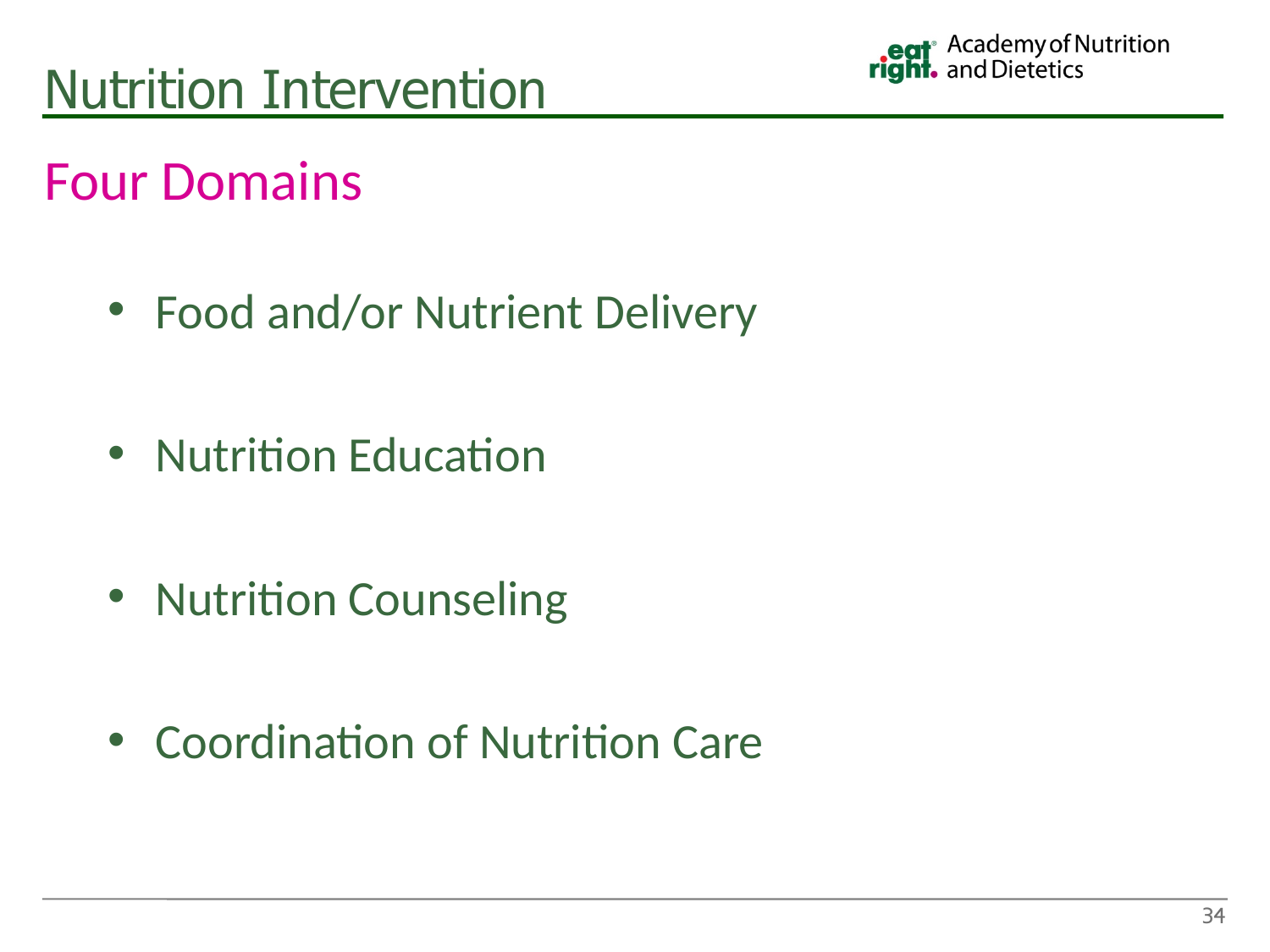

# Nutrition Intervention
Four Domains

Food and/or Nutrient Delivery

Nutrition Education

Nutrition Counseling

Coordination of Nutrition Care
34